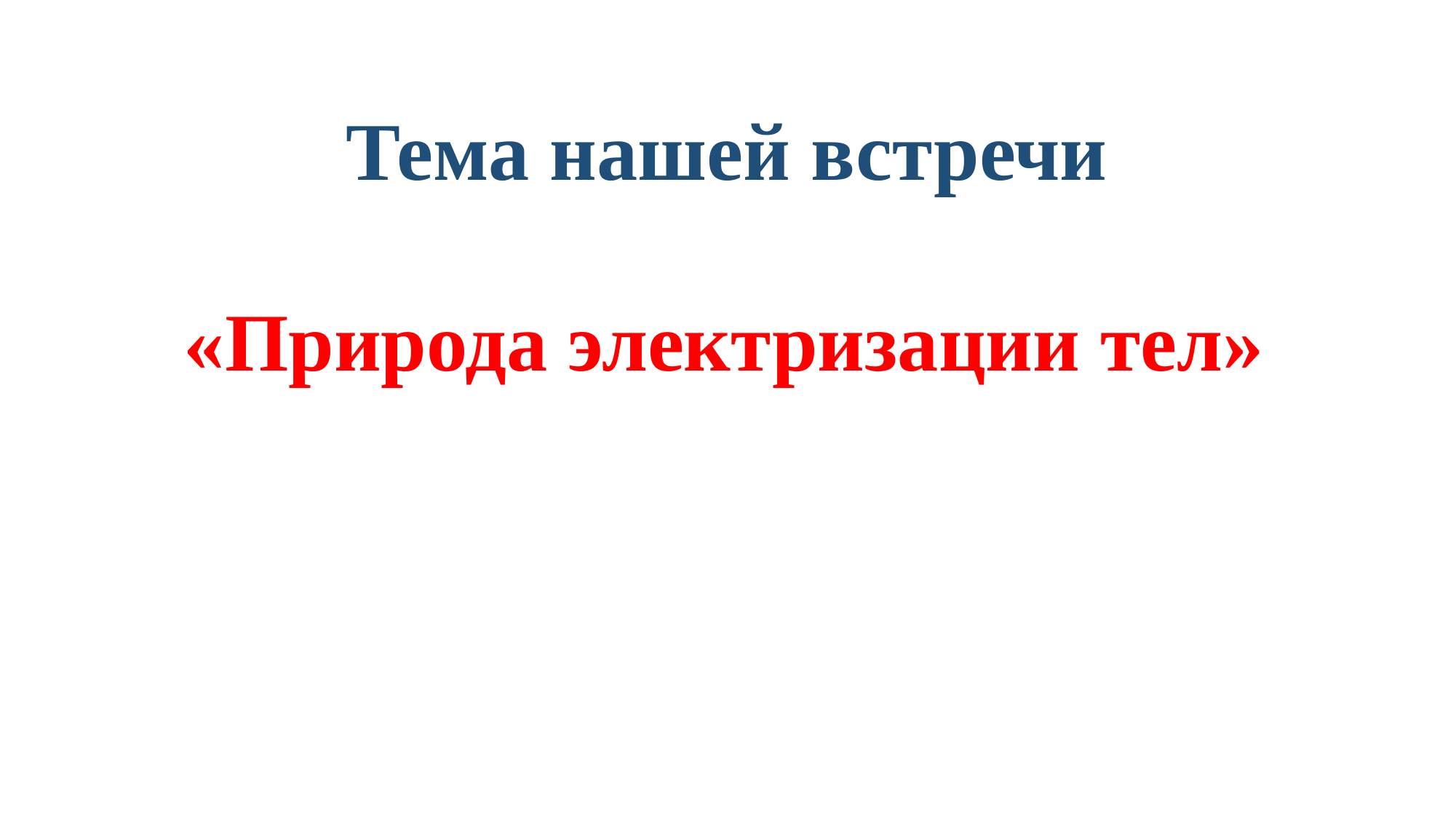

# Тема нашей встречи
«Природа электризации тел»